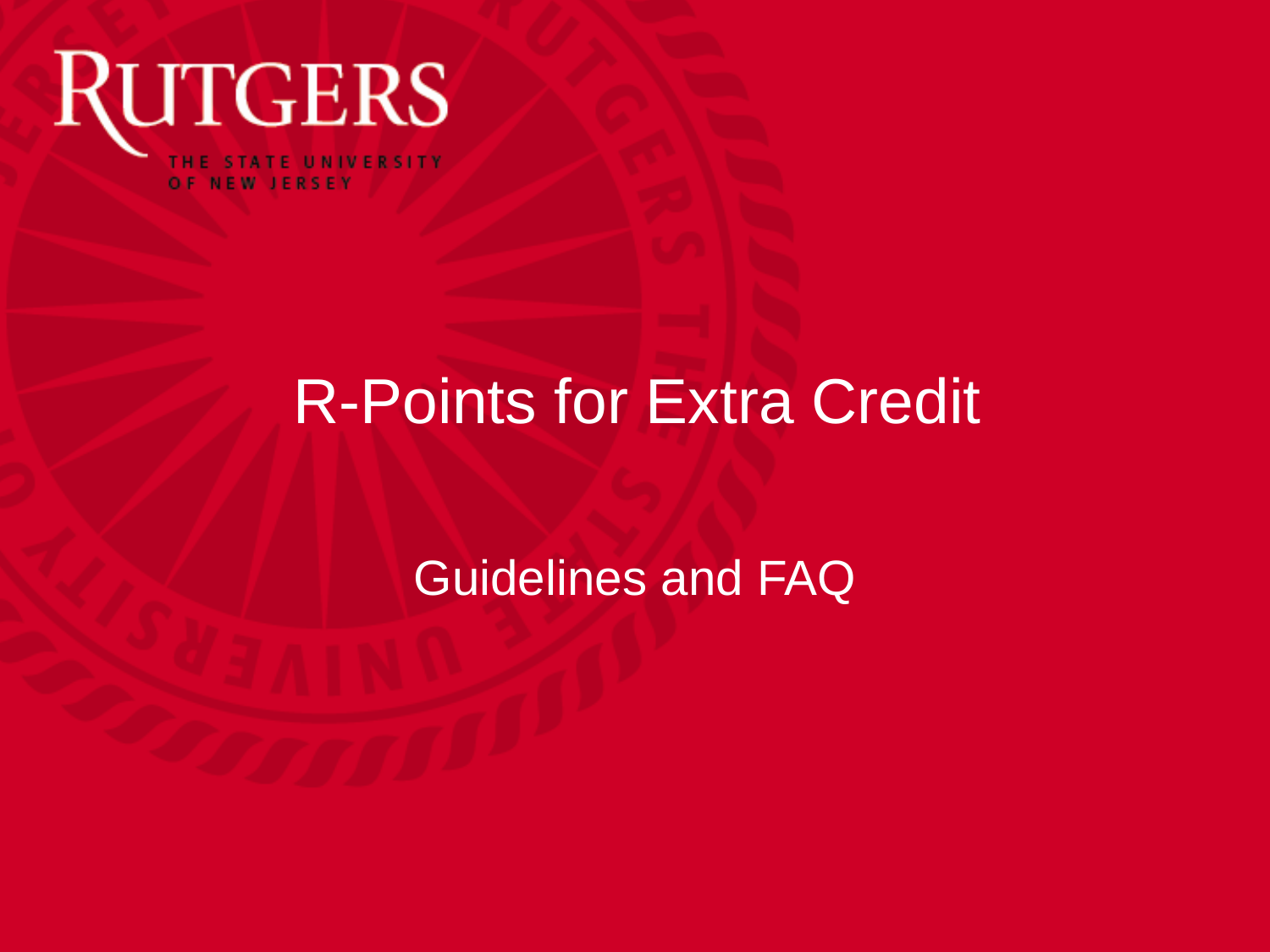

# R-Points for Extra Credit
Guidelines and FAQ